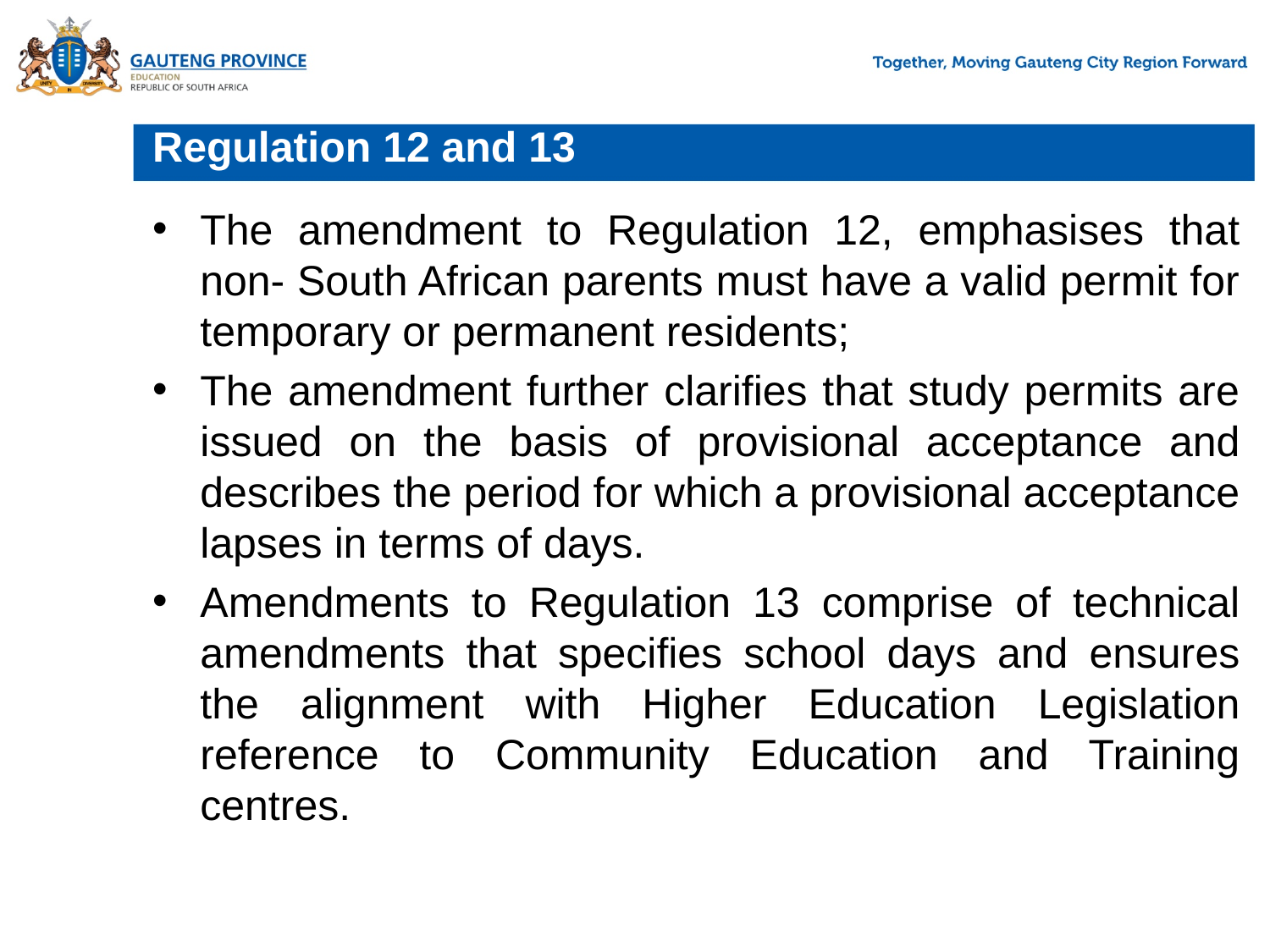

# 2. Regulation 12 and 13 2.10.	Amendments to Regulation 12 – Admission of non-citizens
The amendment to Regulation 12, emphasises that non- South African parents must have a valid permit for temporary or permanent residents;
The amendment further clarifies that study permits are issued on the basis of provisional acceptance and describes the period for which a provisional acceptance lapses in terms of days.
Amendments to Regulation 13 comprise of technical amendments that specifies school days and ensures the alignment with Higher Education Legislation reference to Community Education and Training centres.